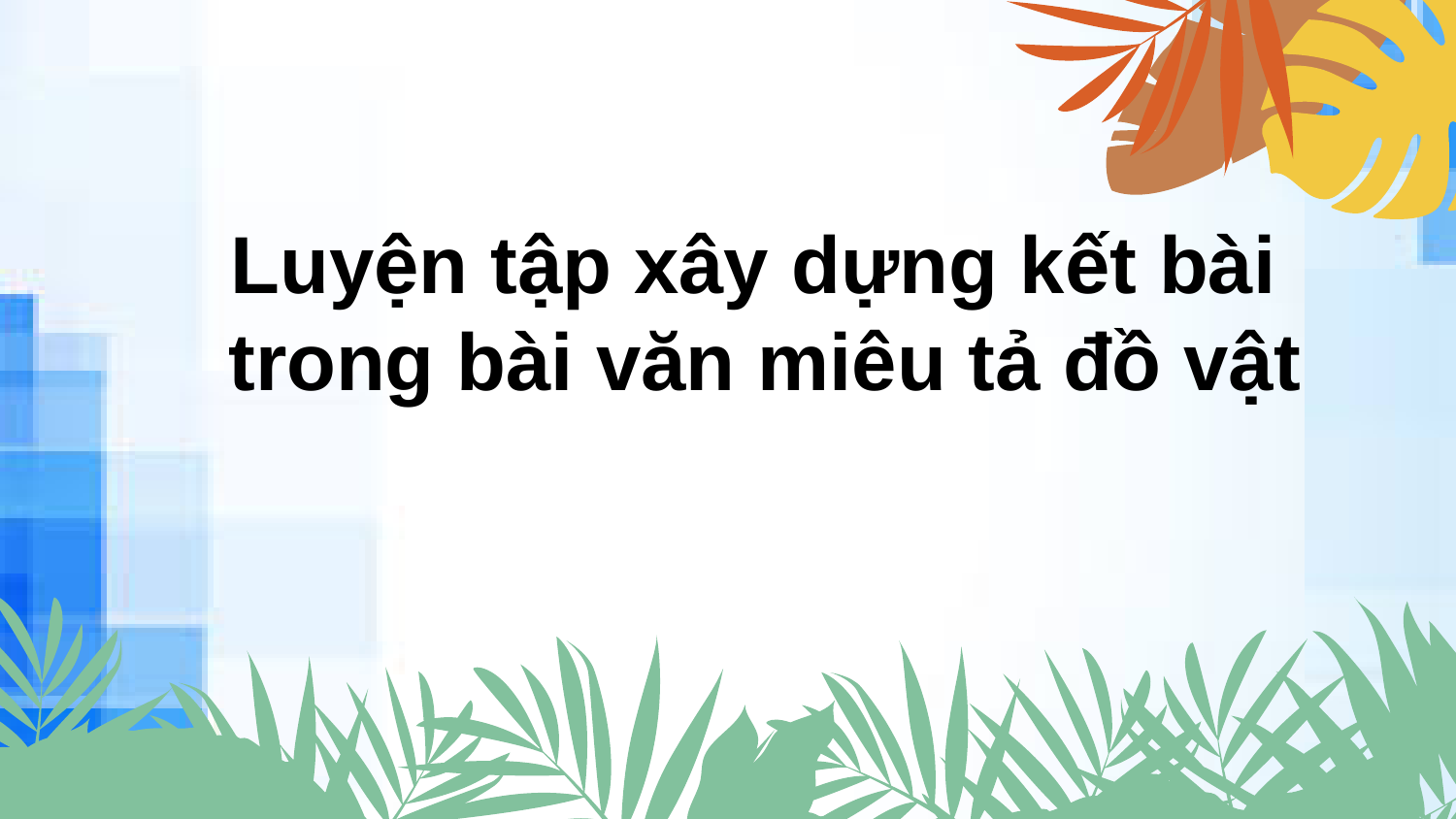

# Luyện tập xây dựng kết bài trong bài văn miêu tả đồ vật